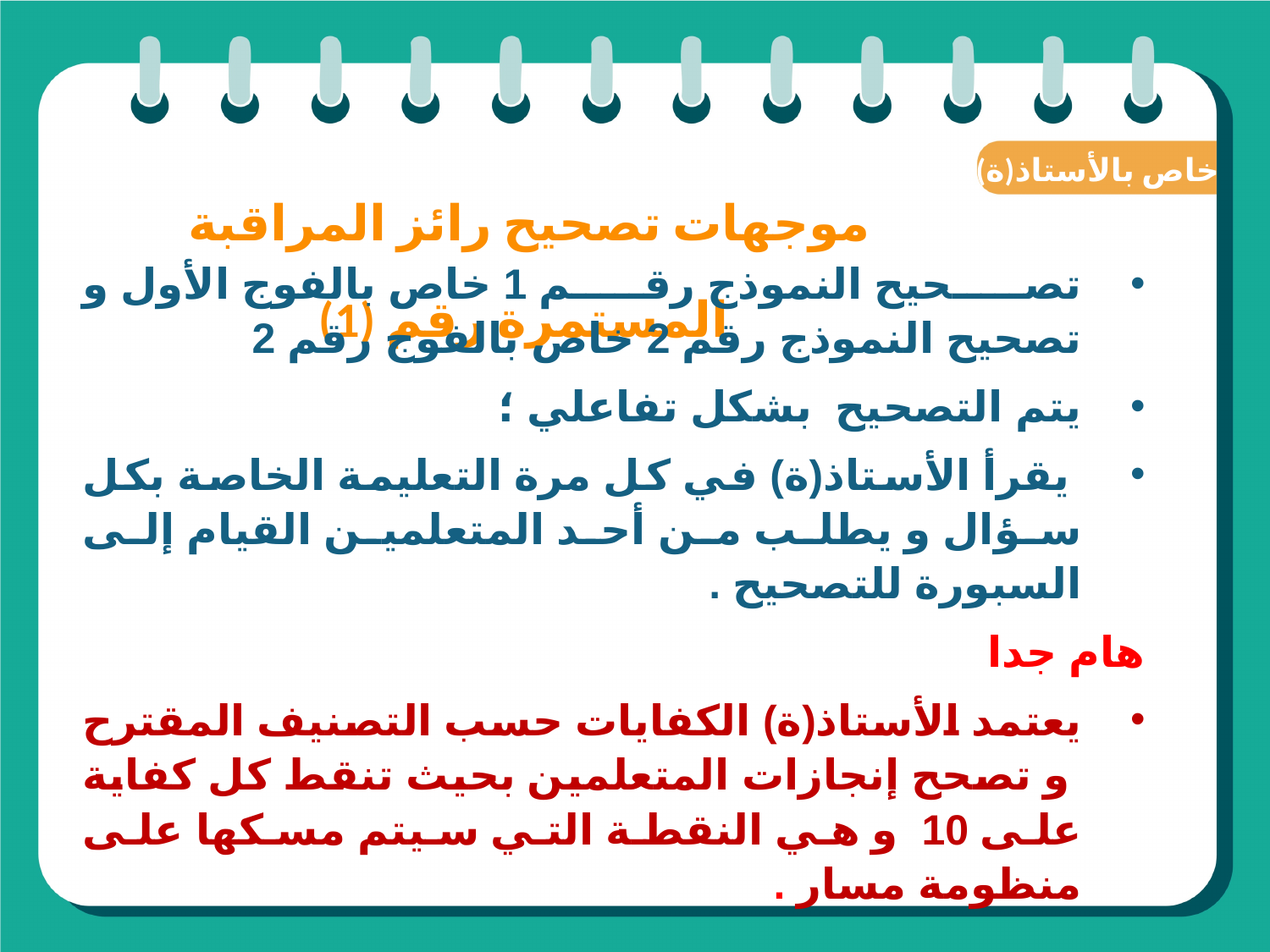

(ة)خاص بالأستاذ
موجهات تصحيح رائز المراقبة المستمرة رقم (1)
تصحيح النموذج رقم 1 خاص بالفوج الأول و تصحيح النموذج رقم 2 خاص بالفوج رقم 2
يتم التصحيح  بشكل تفاعلي ؛
 يقرأ الأستاذ(ة) في كل مرة التعليمة الخاصة بكل سؤال و يطلب من أحد المتعلمين القيام إلى السبورة للتصحيح .
هام جدا
يعتمد الأستاذ(ة) الكفايات حسب التصنيف المقترح  و تصحح إنجازات المتعلمين بحيث تنقط كل كفاية على 10  و هي النقطة التي سيتم مسكها على منظومة مسار .